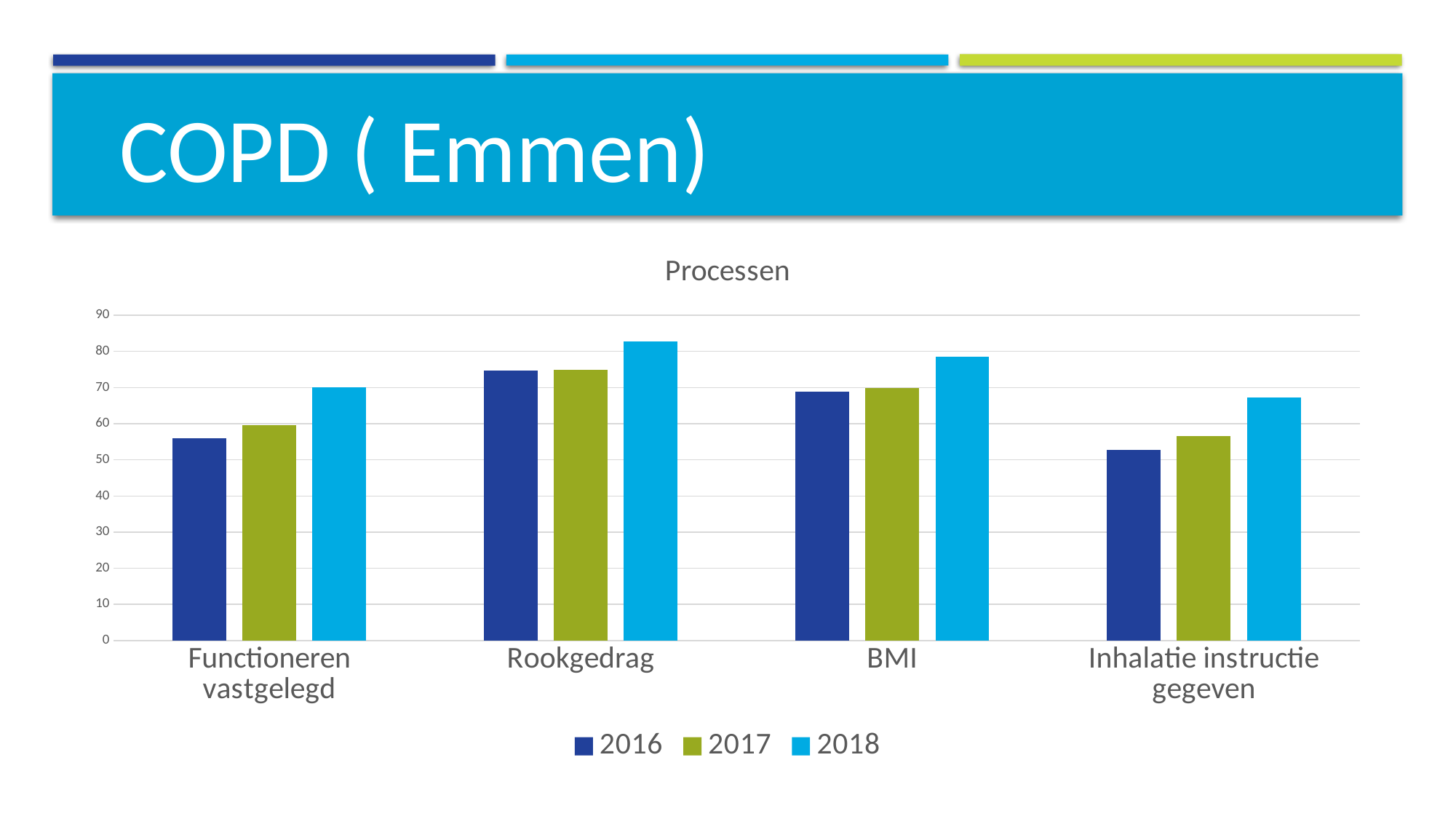

COPD ( Emmen)

### Chart: Processen

| Category | 2016 | 2017 | 2018 |
|---|---|---|---|
| Functioneren vastgelegd | 56.0 | 59.6 | 70.1 |
| Rookgedrag | 74.7 | 75.0 | 82.8 |
| BMI | 68.8 | 69.9 | 78.6 |
| Inhalatie instructie gegeven | 52.8 | 56.5 | 67.3 |